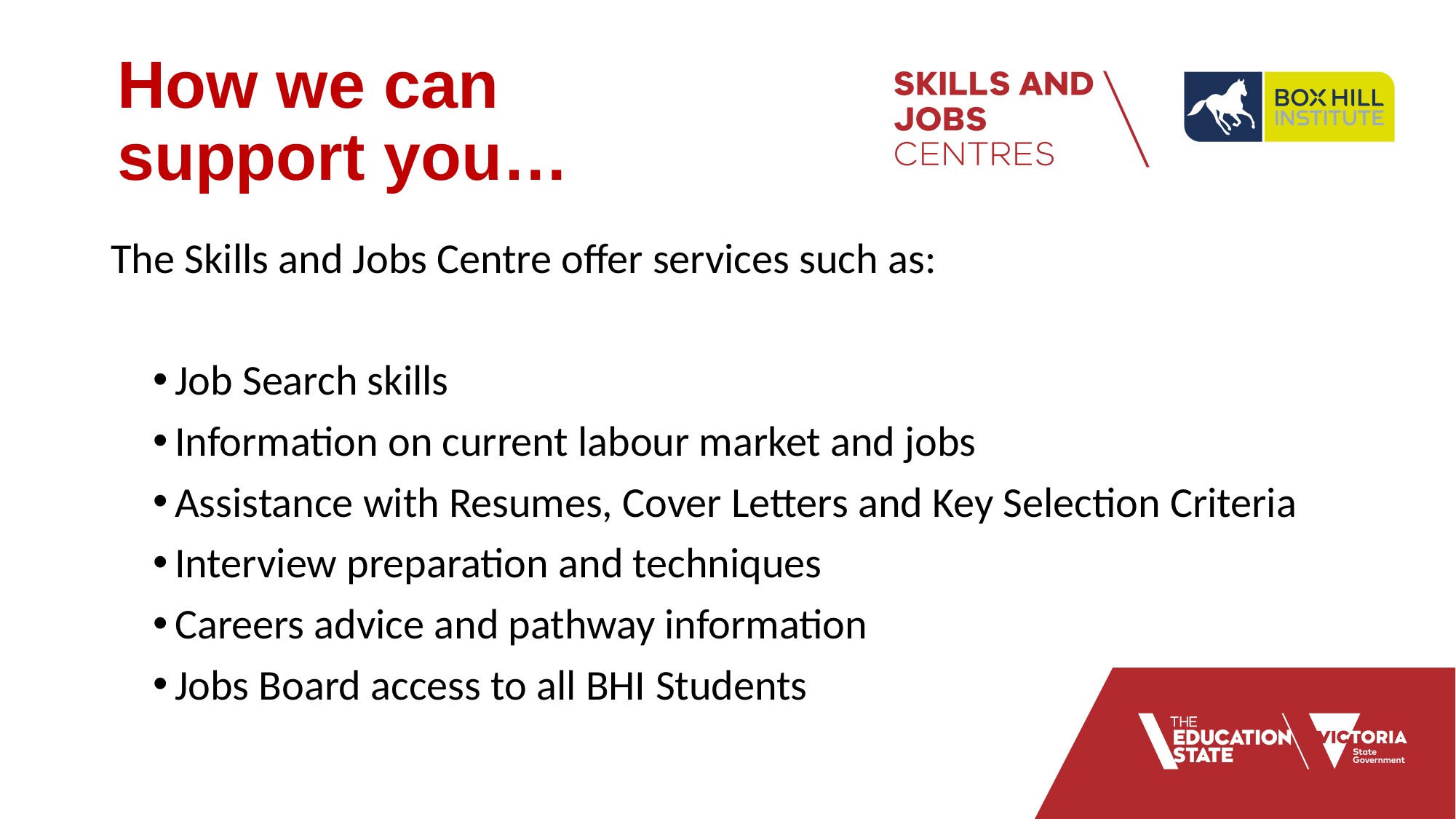

# How we can support you…
The Skills and Jobs Centre offer services such as:

Job Search skills
Information on current labour market and jobs
Assistance with Resumes, Cover Letters and Key Selection Criteria
Interview preparation and techniques
Careers advice and pathway information
Jobs Board access to all BHI Students